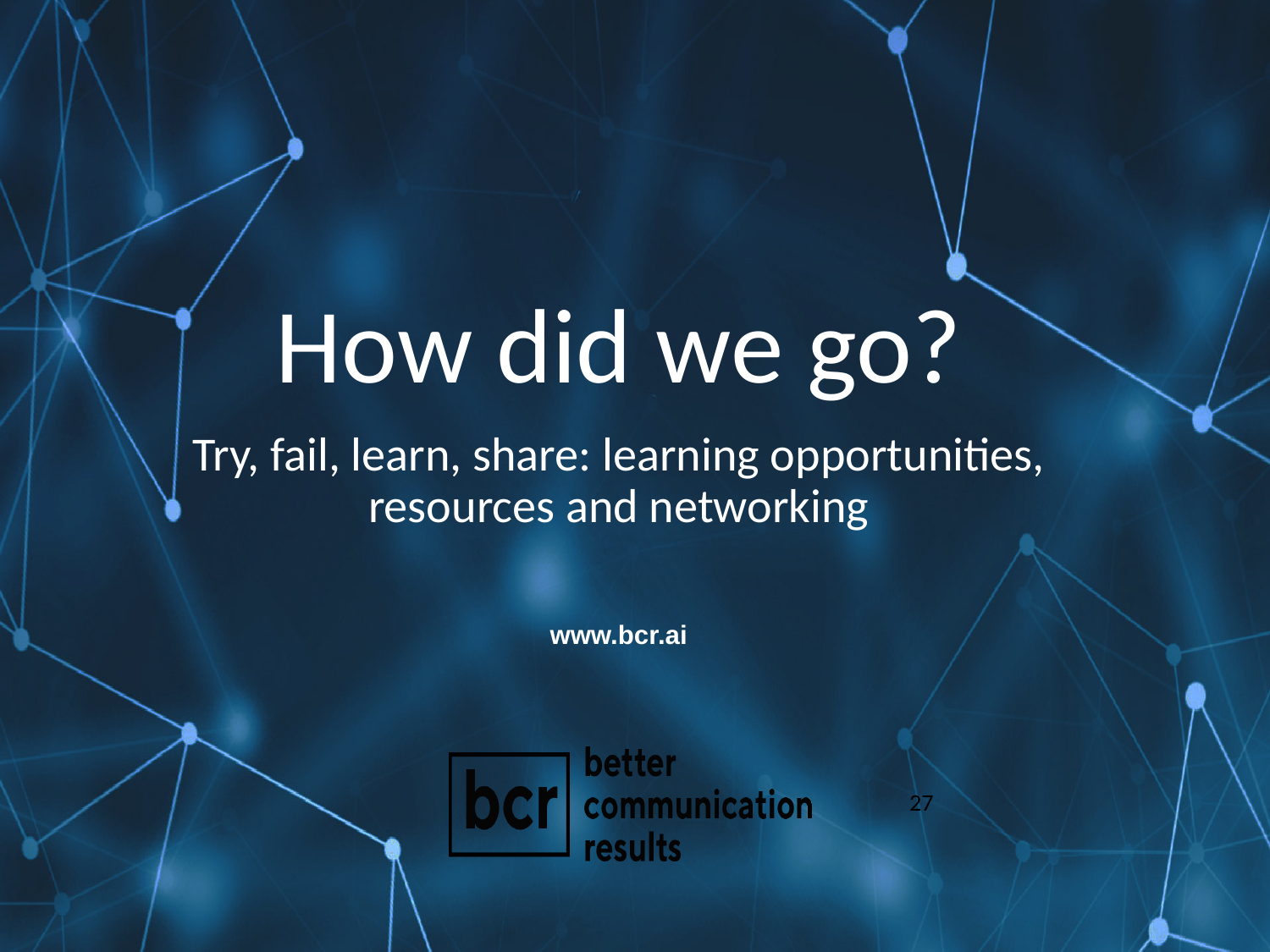

# How did we go?
Try, fail, learn, share: learning opportunities, resources and networking
www.bcr.ai
27